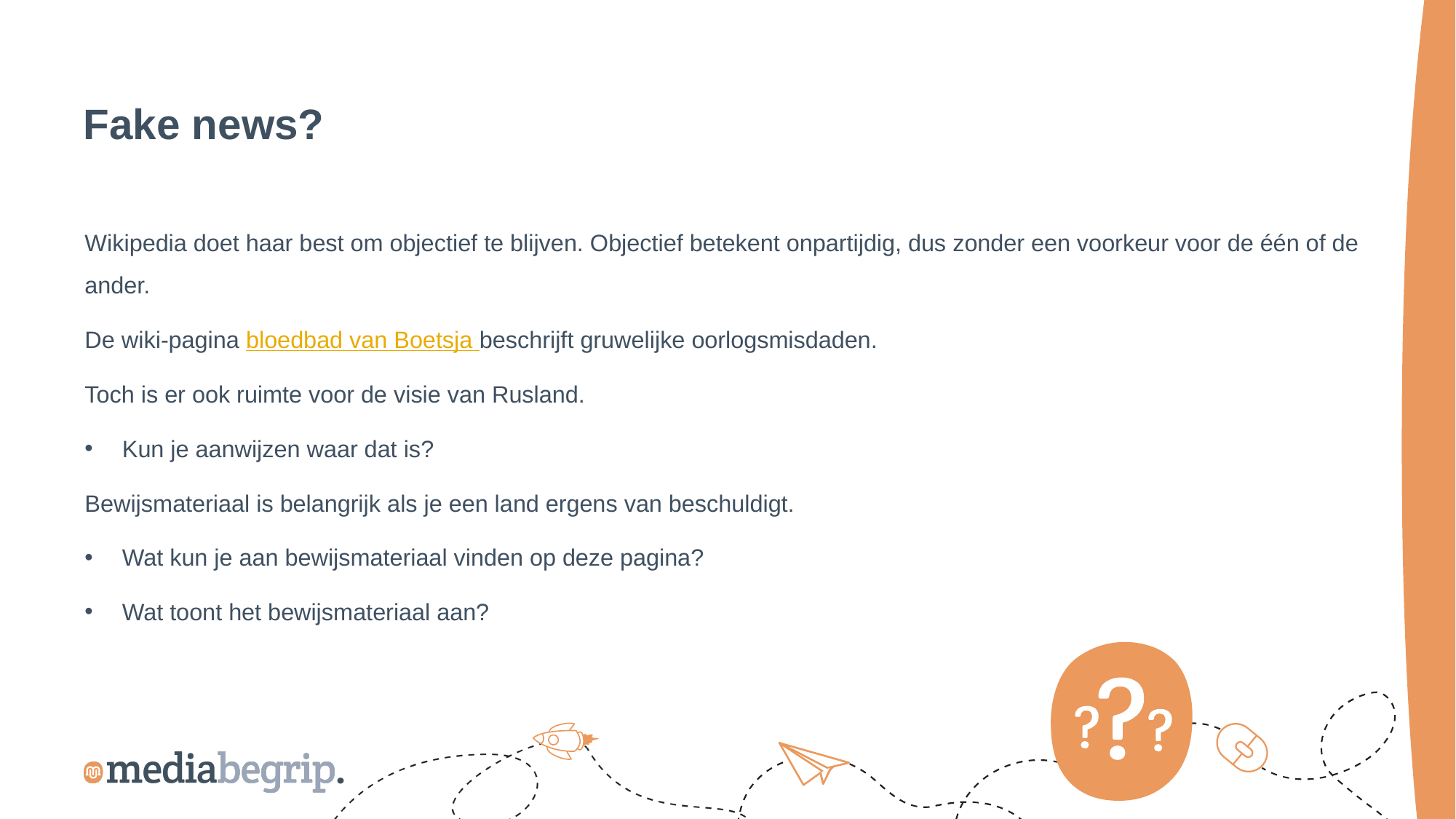

Fake news?
Wikipedia doet haar best om objectief te blijven. Objectief betekent onpartijdig, dus zonder een voorkeur voor de één of de ander.
De wiki-pagina bloedbad van Boetsja beschrijft gruwelijke oorlogsmisdaden.
Toch is er ook ruimte voor de visie van Rusland.
Kun je aanwijzen waar dat is?
Bewijsmateriaal is belangrijk als je een land ergens van beschuldigt.
Wat kun je aan bewijsmateriaal vinden op deze pagina?
Wat toont het bewijsmateriaal aan?